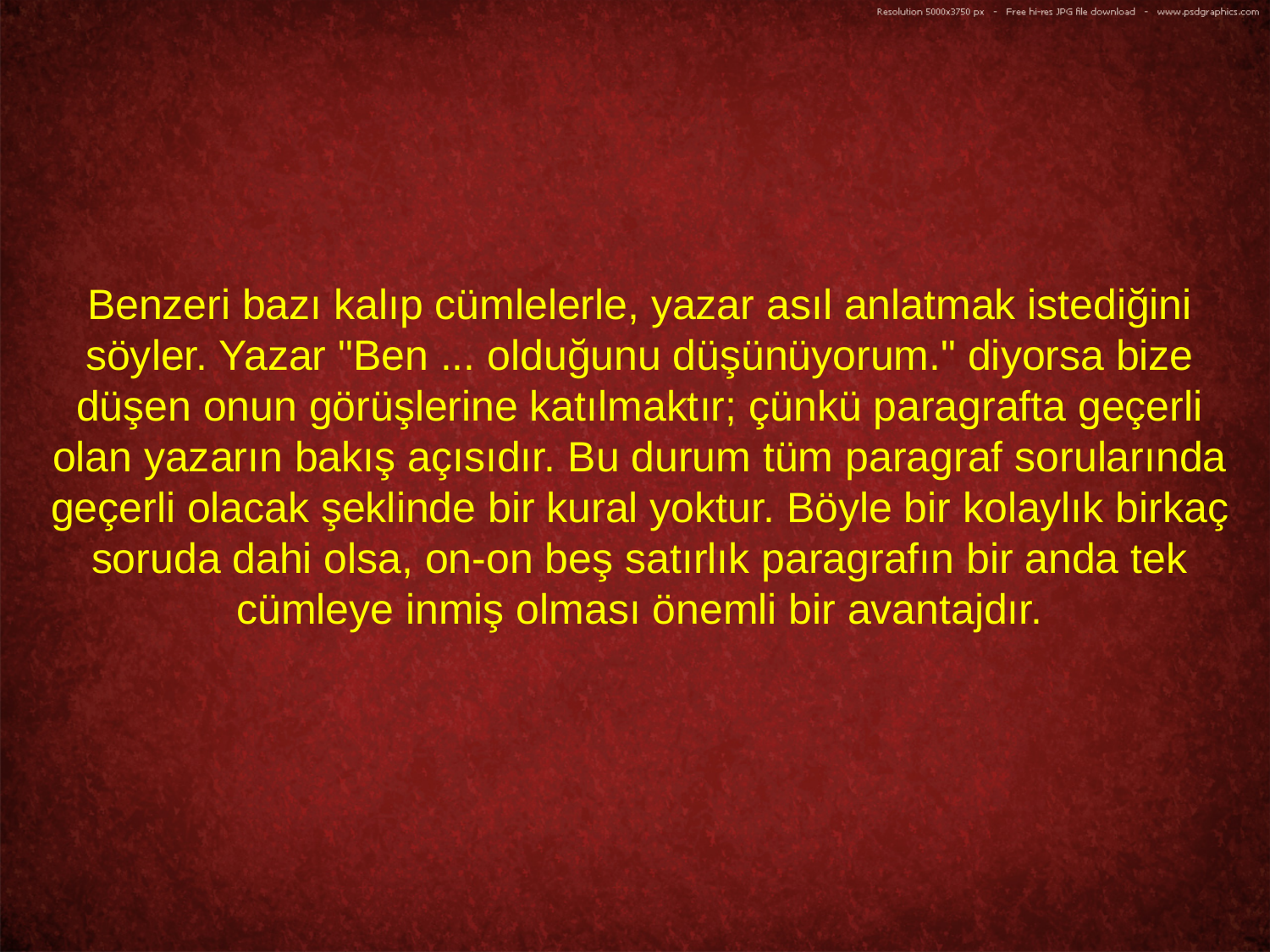

Benzeri bazı kalıp cümlelerle, yazar asıl anlatmak istediğini söyler. Yazar "Ben ... olduğunu düşünüyorum." diyorsa bize düşen onun görüşlerine katılmaktır; çünkü paragrafta geçerli olan yazarın bakış açısıdır. Bu durum tüm paragraf sorularında geçerli olacak şeklinde bir kural yoktur. Böyle bir kolaylık birkaç soruda dahi olsa, on-on beş satırlık paragrafın bir anda tek cümleye inmiş olması önemli bir avantajdır.